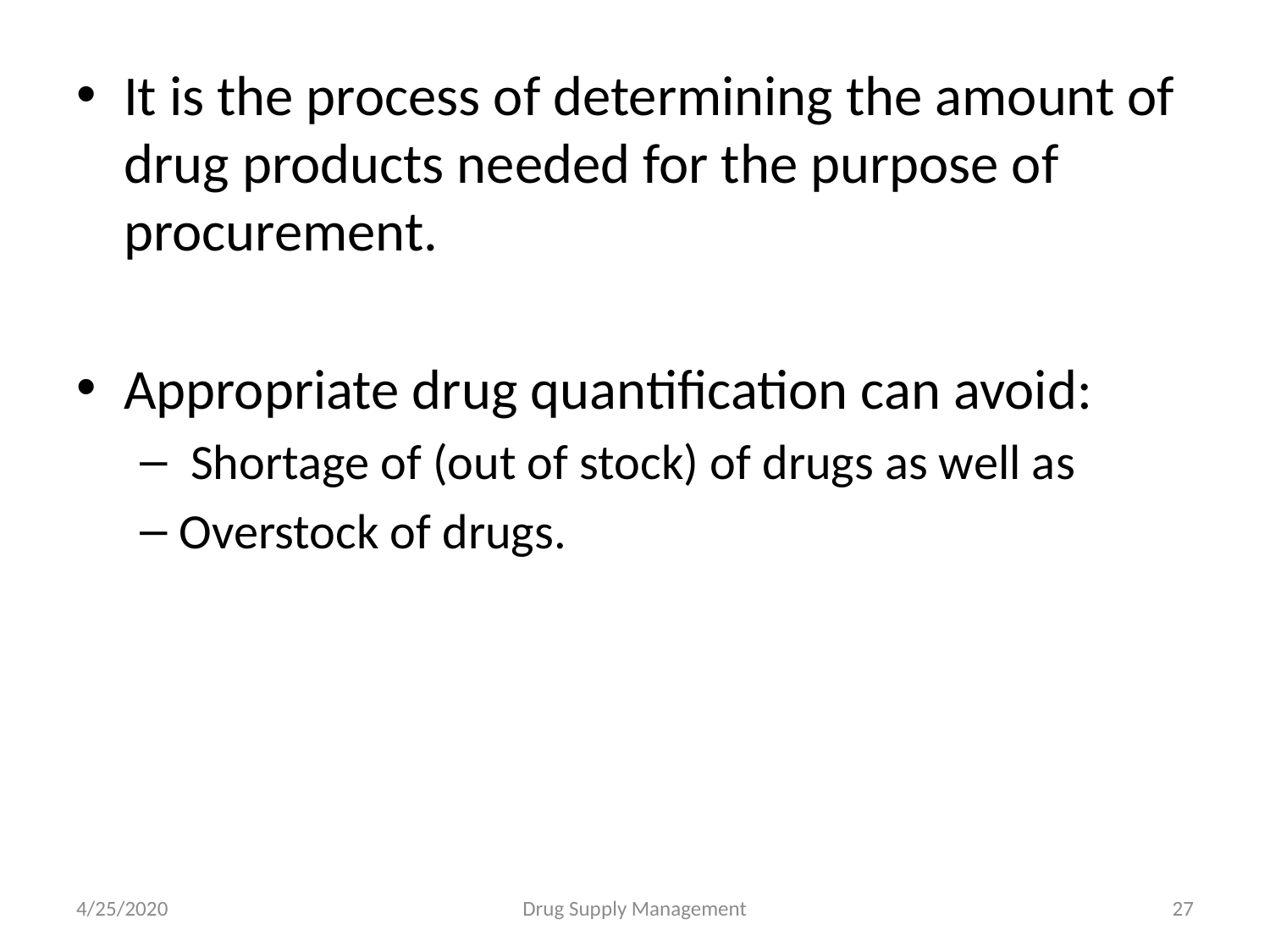

It is the process of determining the amount of drug products needed for the purpose of procurement.

Appropriate drug quantification can avoid:
 Shortage of (out of stock) of drugs as well as
Overstock of drugs.

4/25/2020
Drug Supply Management
27